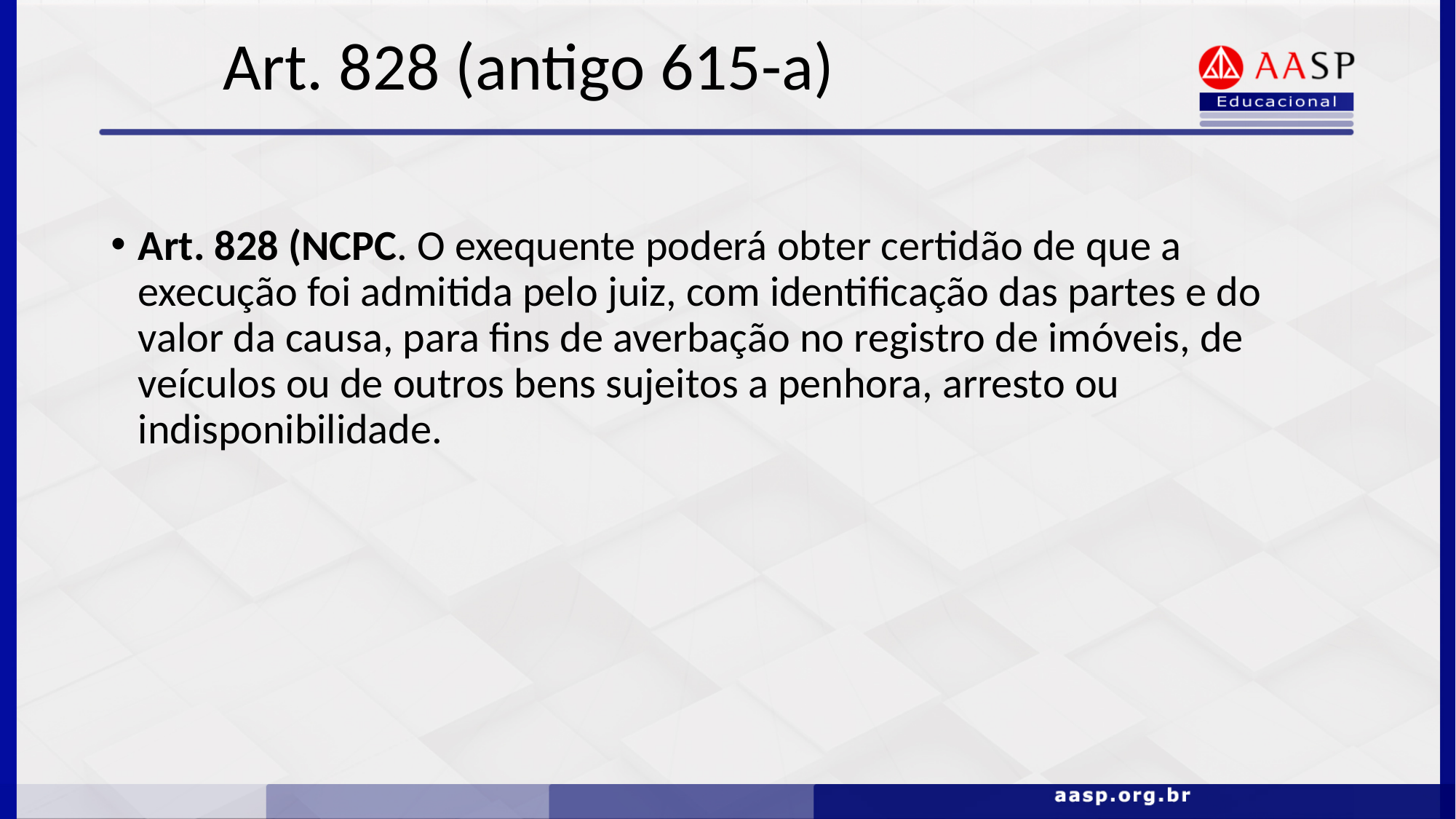

# Art. 828 (antigo 615-a)
Art. 828 (NCPC. O exequente poderá obter certidão de que a execução foi admitida pelo juiz, com identificação das partes e do valor da causa, para fins de averbação no registro de imóveis, de veículos ou de outros bens sujeitos a penhora, arresto ou indisponibilidade.